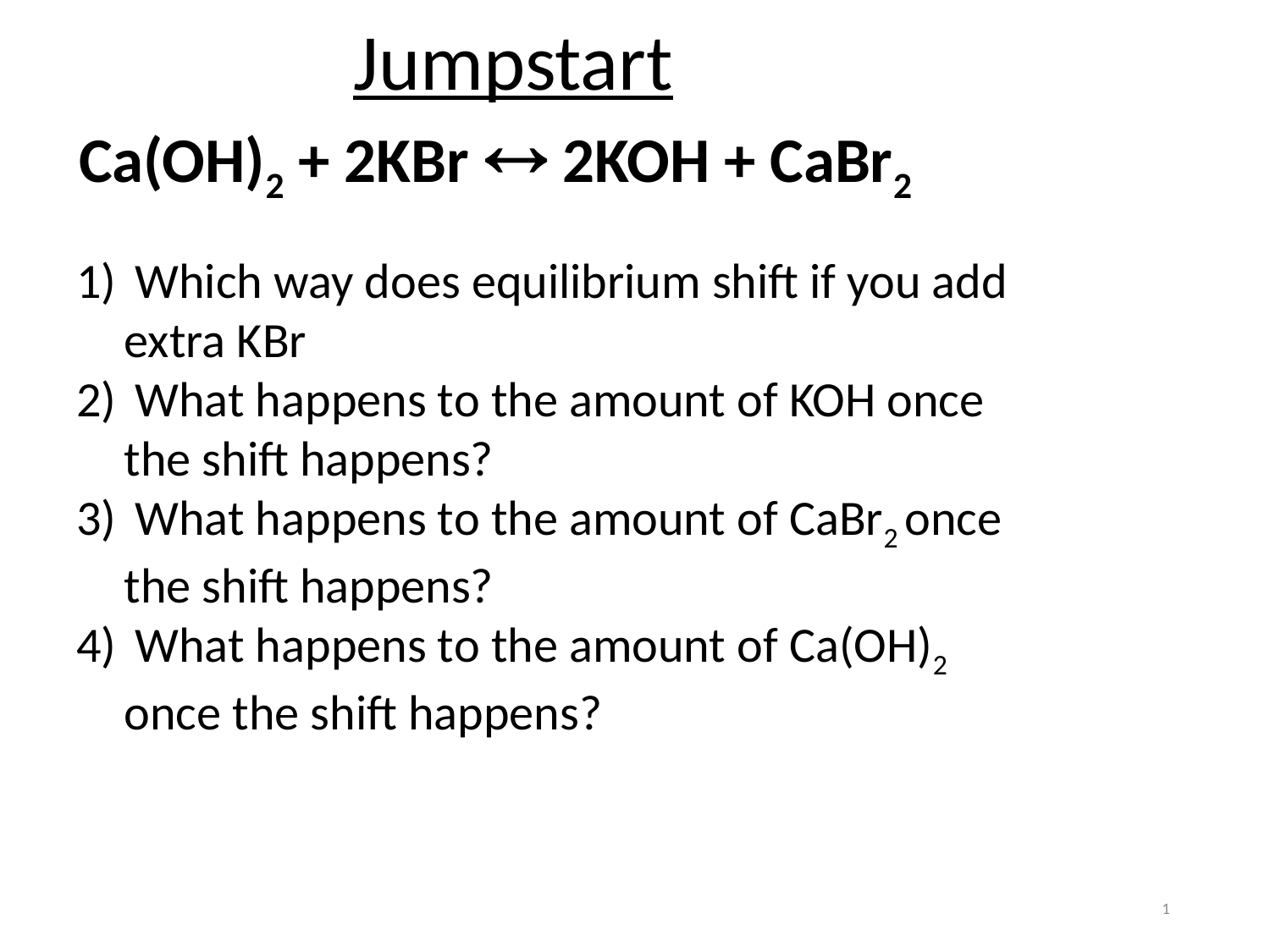

# Jumpstart
Ca(OH)2 + 2KBr ↔ 2KOH + CaBr2
 Which way does equilibrium shift if you add extra KBr
 What happens to the amount of KOH once the shift happens?
 What happens to the amount of CaBr2 once the shift happens?
 What happens to the amount of Ca(OH)2 once the shift happens?
1